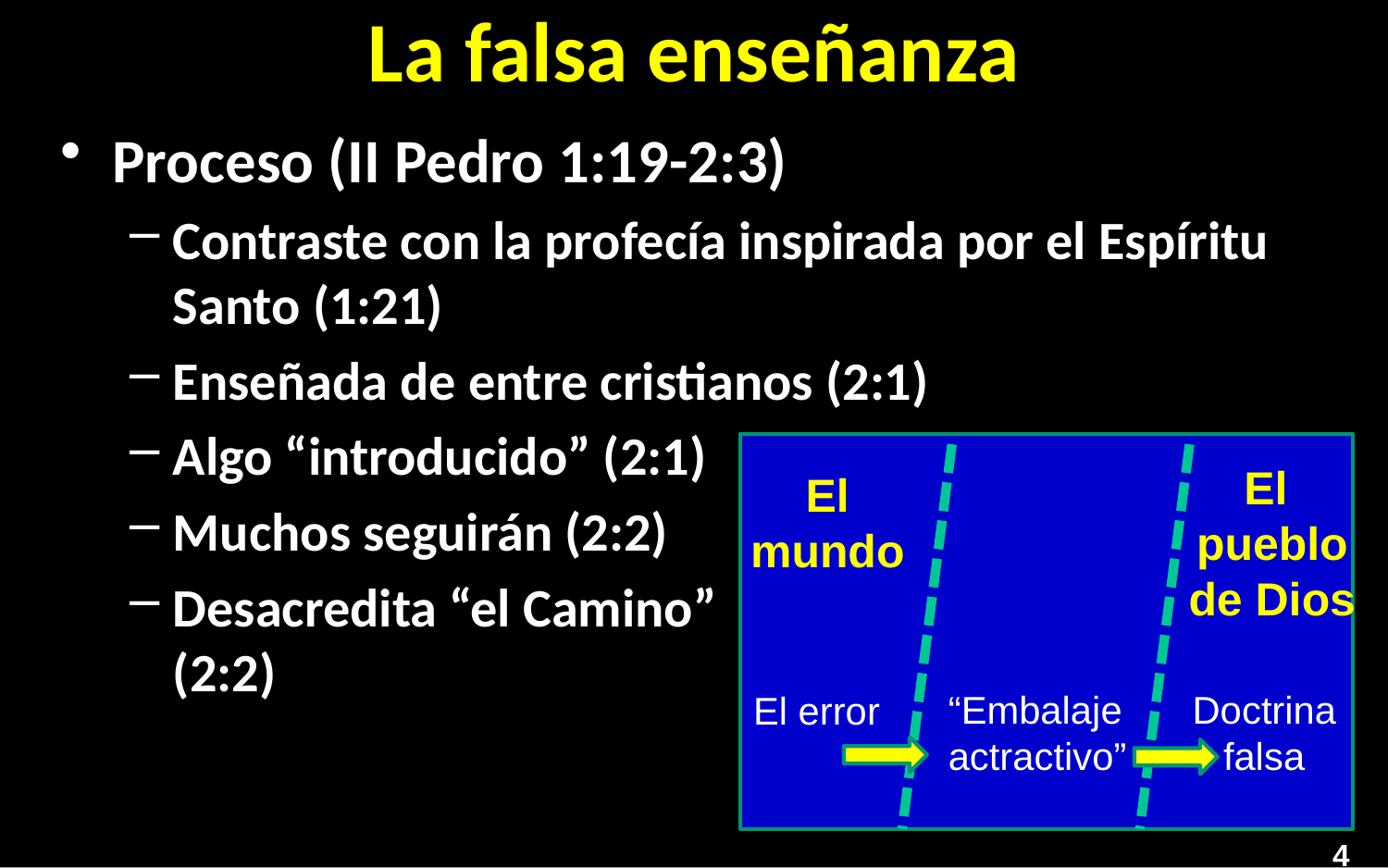

# La falsa enseñanza
Proceso (II Pedro 1:19-2:3)
Contraste con la profecía inspirada por el Espíritu Santo (1:21)
Enseñada de entre cristianos (2:1)
Algo “introducido” (2:1)
Muchos seguirán (2:2)
Desacredita “el Camino”
(2:2)

El
pueblo de Dios
El mundo
“Embalaje actractivo”
Doctrina falsa
El error

4